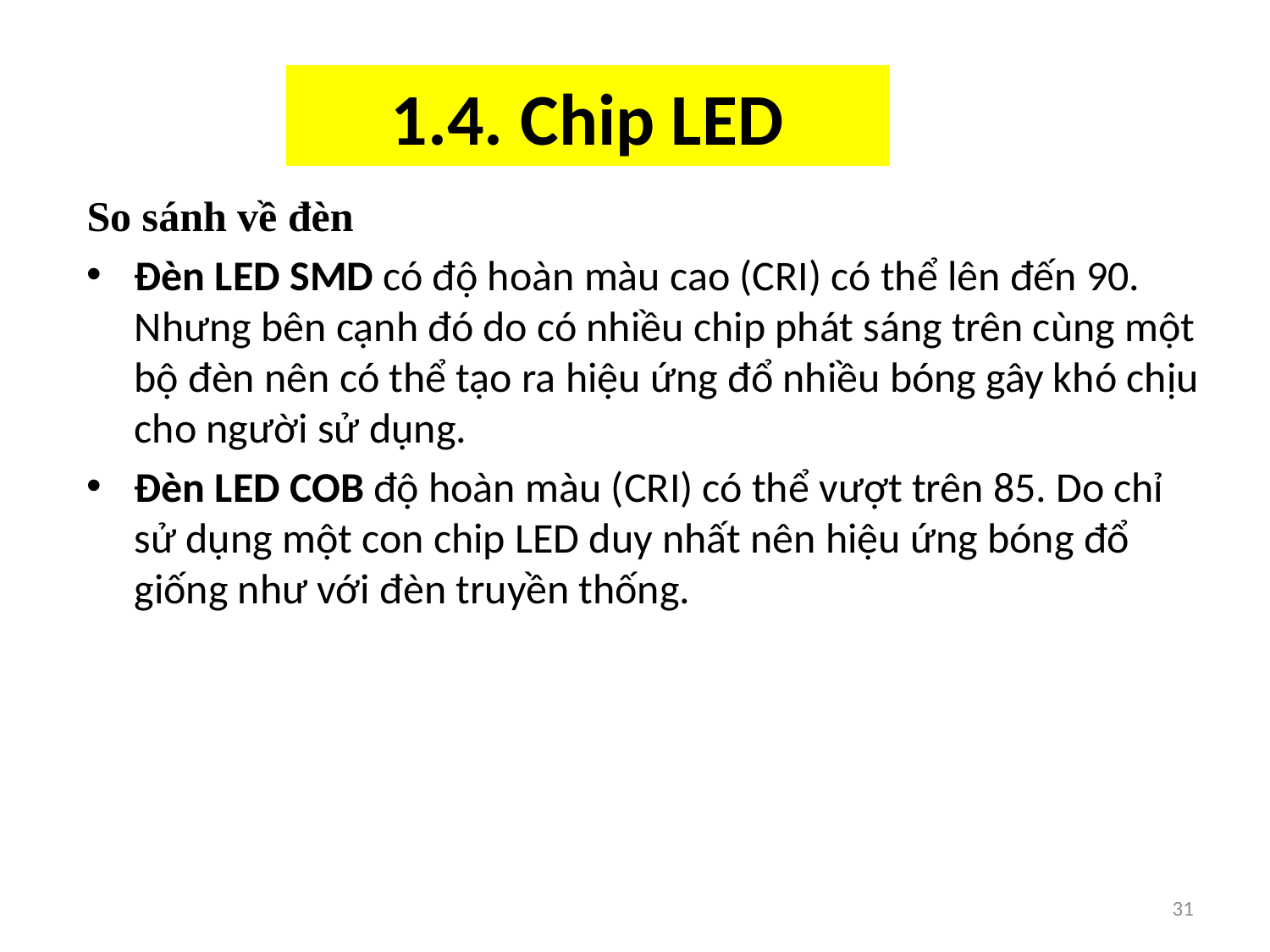

# 1.4. Chip LED
So sánh về đèn
Đèn LED SMD có độ hoàn màu cao (CRI) có thể lên đến 90. Nhưng bên cạnh đó do có nhiều chip phát sáng trên cùng một bộ đèn nên có thể tạo ra hiệu ứng đổ nhiều bóng gây khó chịu cho người sử dụng.
Đèn LED COB độ hoàn màu (CRI) có thể vượt trên 85. Do chỉ sử dụng một con chip LED duy nhất nên hiệu ứng bóng đổ giống như với đèn truyền thống.
31